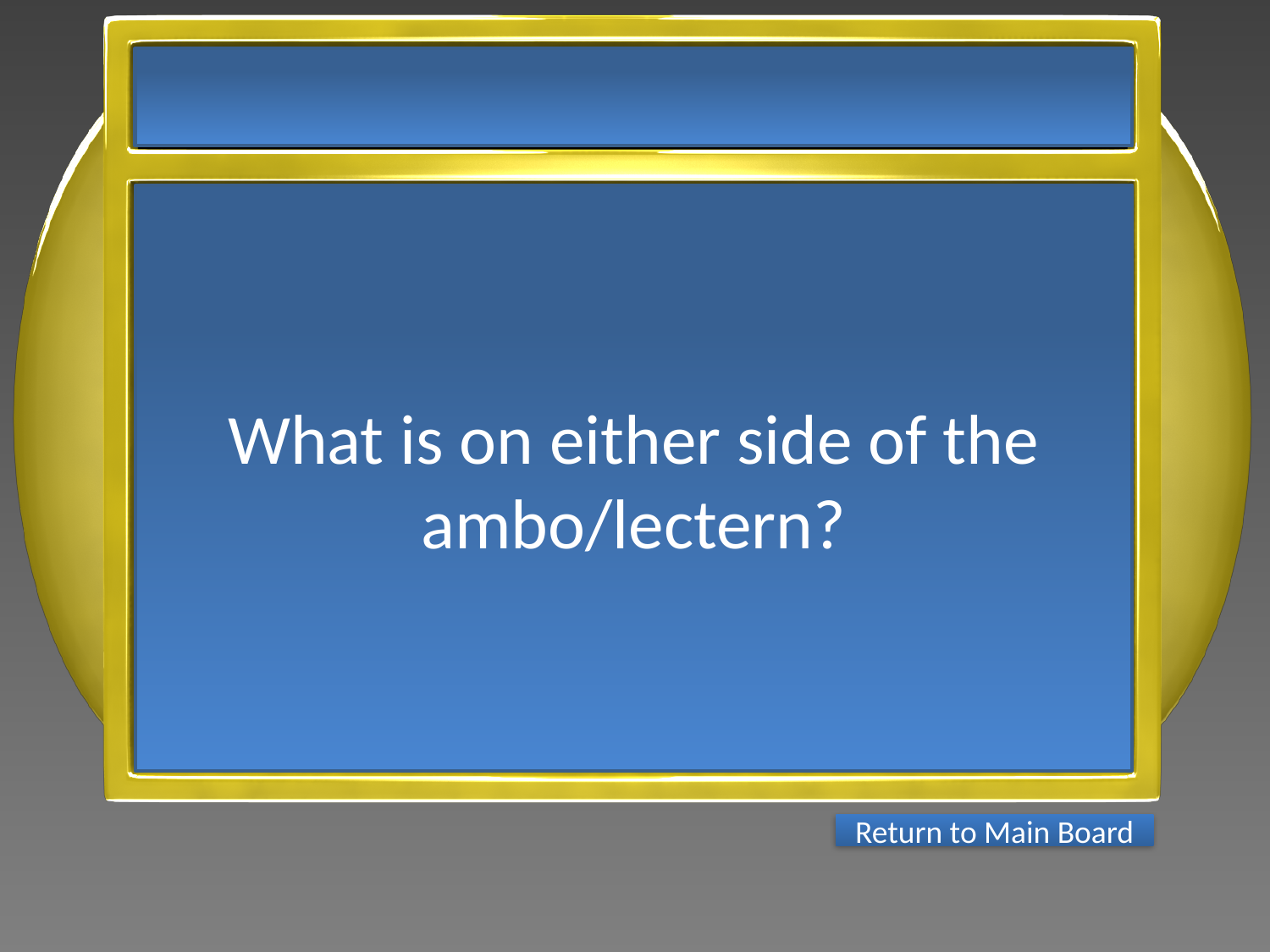

What is on either side of the ambo/lectern?
Return to Main Board